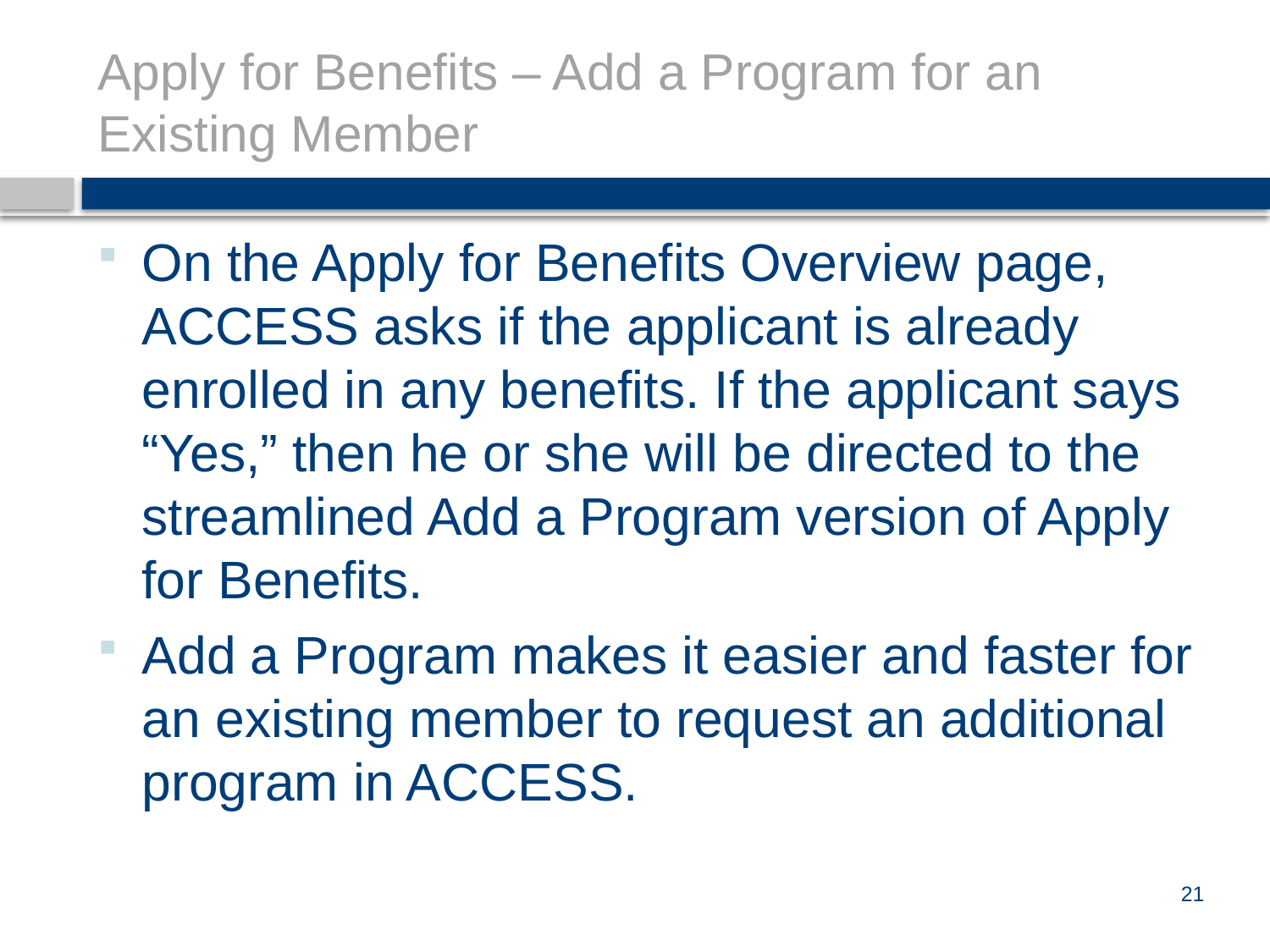

# Apply for Benefits – Add a Program for an Existing Member
On the Apply for Benefits Overview page, ACCESS asks if the applicant is already enrolled in any benefits. If the applicant says “Yes,” then he or she will be directed to the streamlined Add a Program version of Apply for Benefits.
Add a Program makes it easier and faster for an existing member to request an additional program in ACCESS.

21